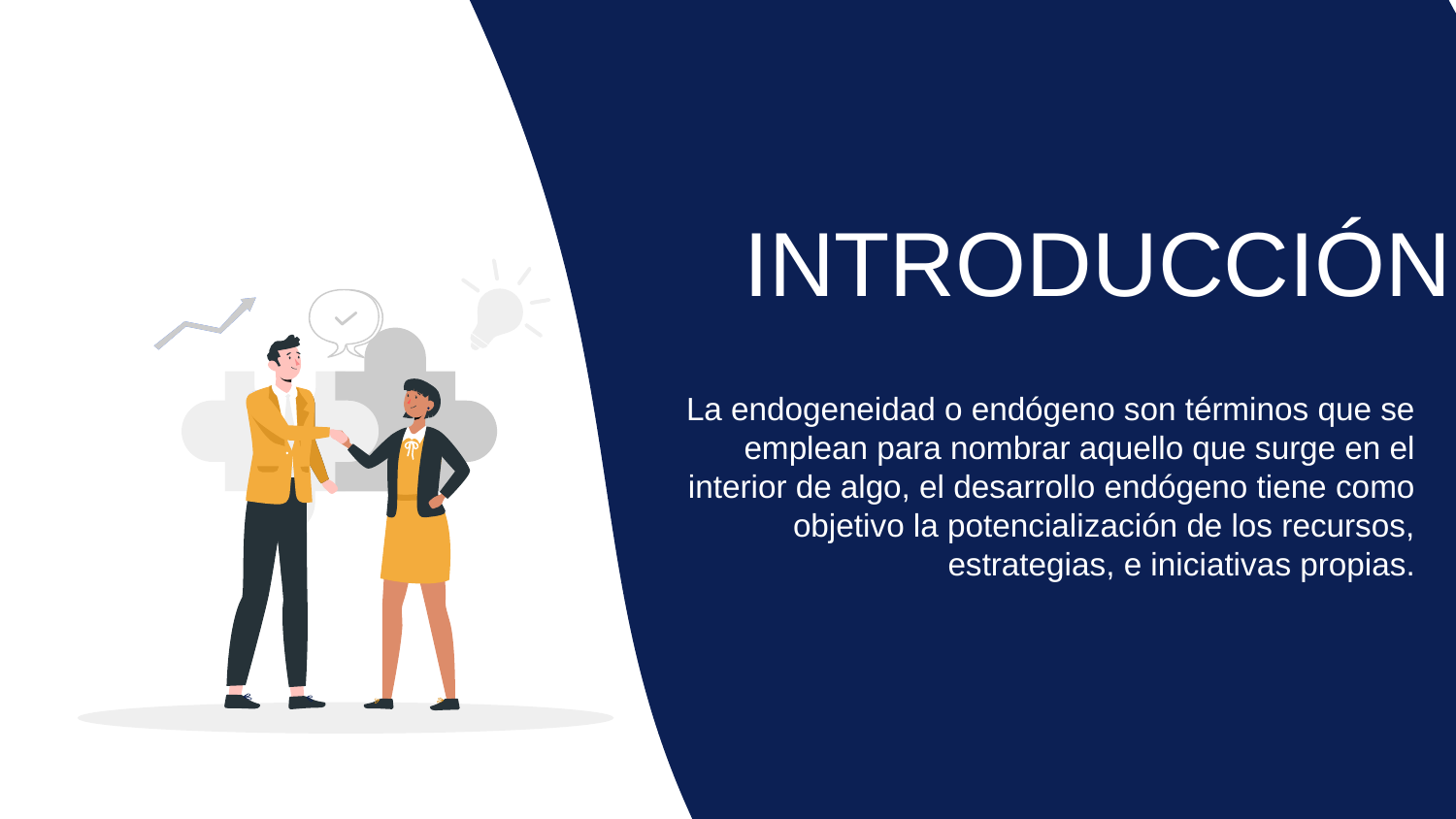

# INTRODUCCIÓN

La endogeneidad o endógeno son términos que se emplean para nombrar aquello que surge en el interior de algo, el desarrollo endógeno tiene como objetivo la potencialización de los recursos, estrategias, e iniciativas propias.